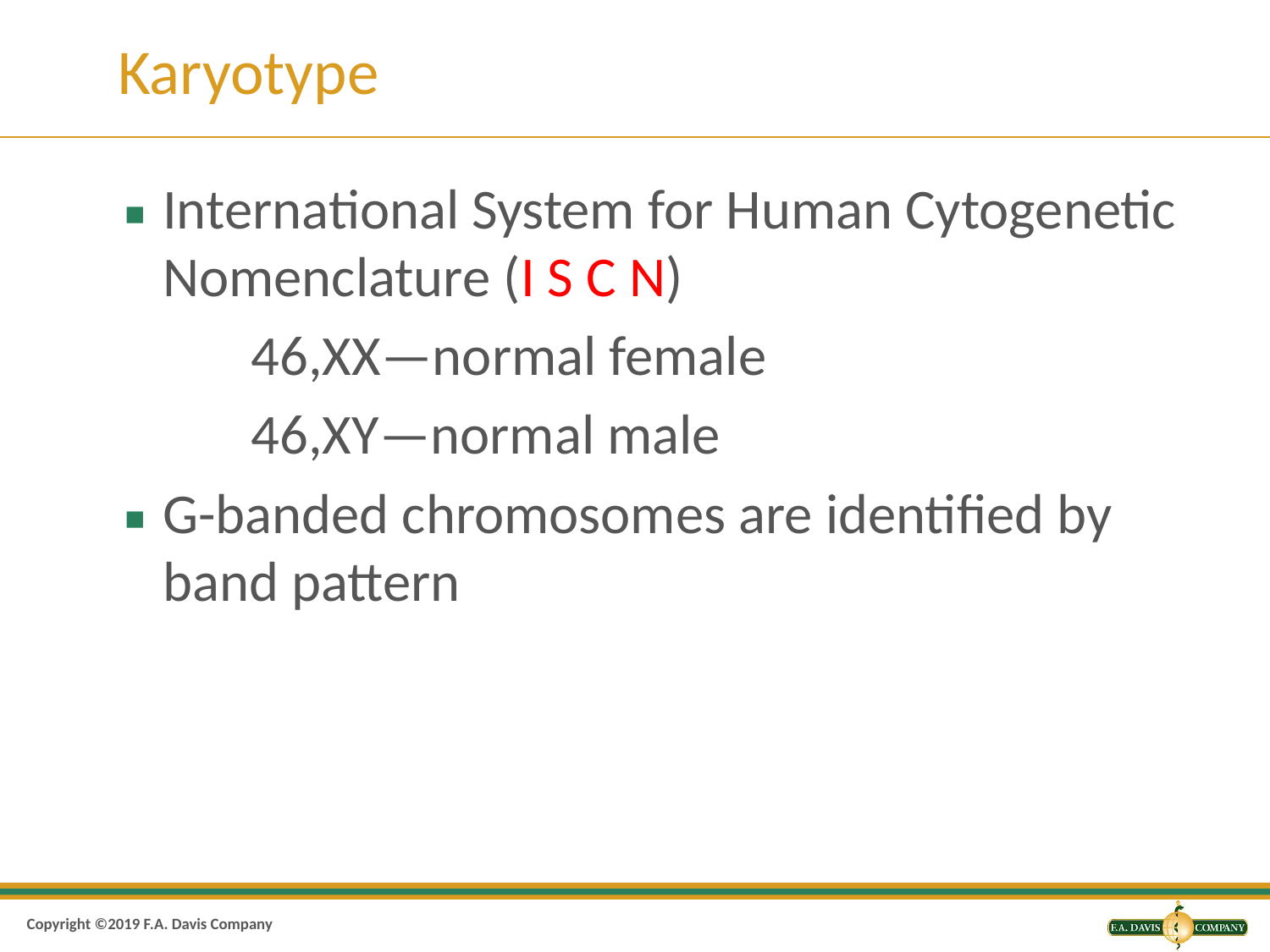

# Karyotype
International System for Human Cytogenetic Nomenclature (I S C N)
	46,XX—normal female
	46,XY—normal male
G-banded chromosomes are identified by band pattern